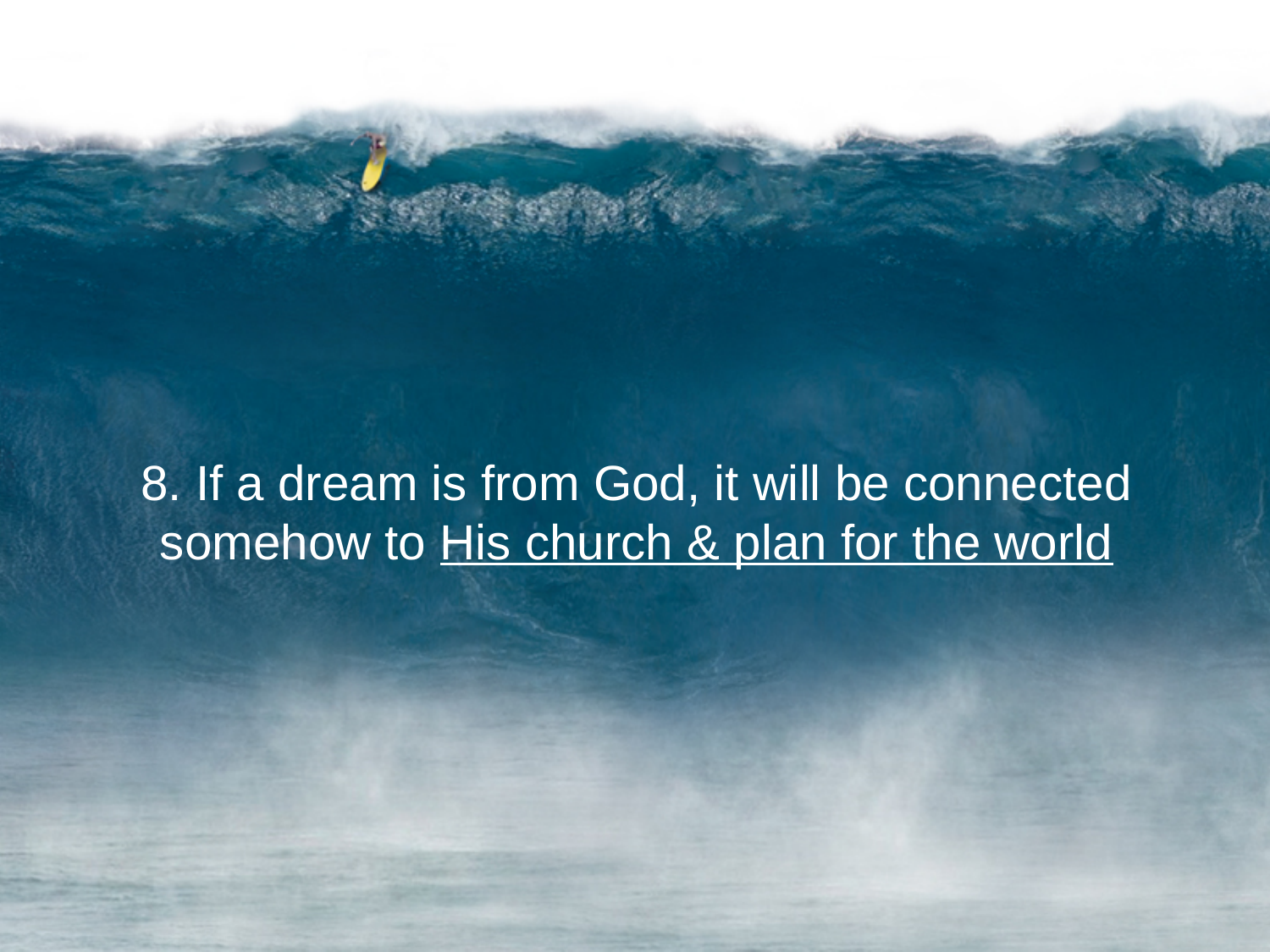

8. If a dream is from God, it will be connected somehow to His church & plan for the world